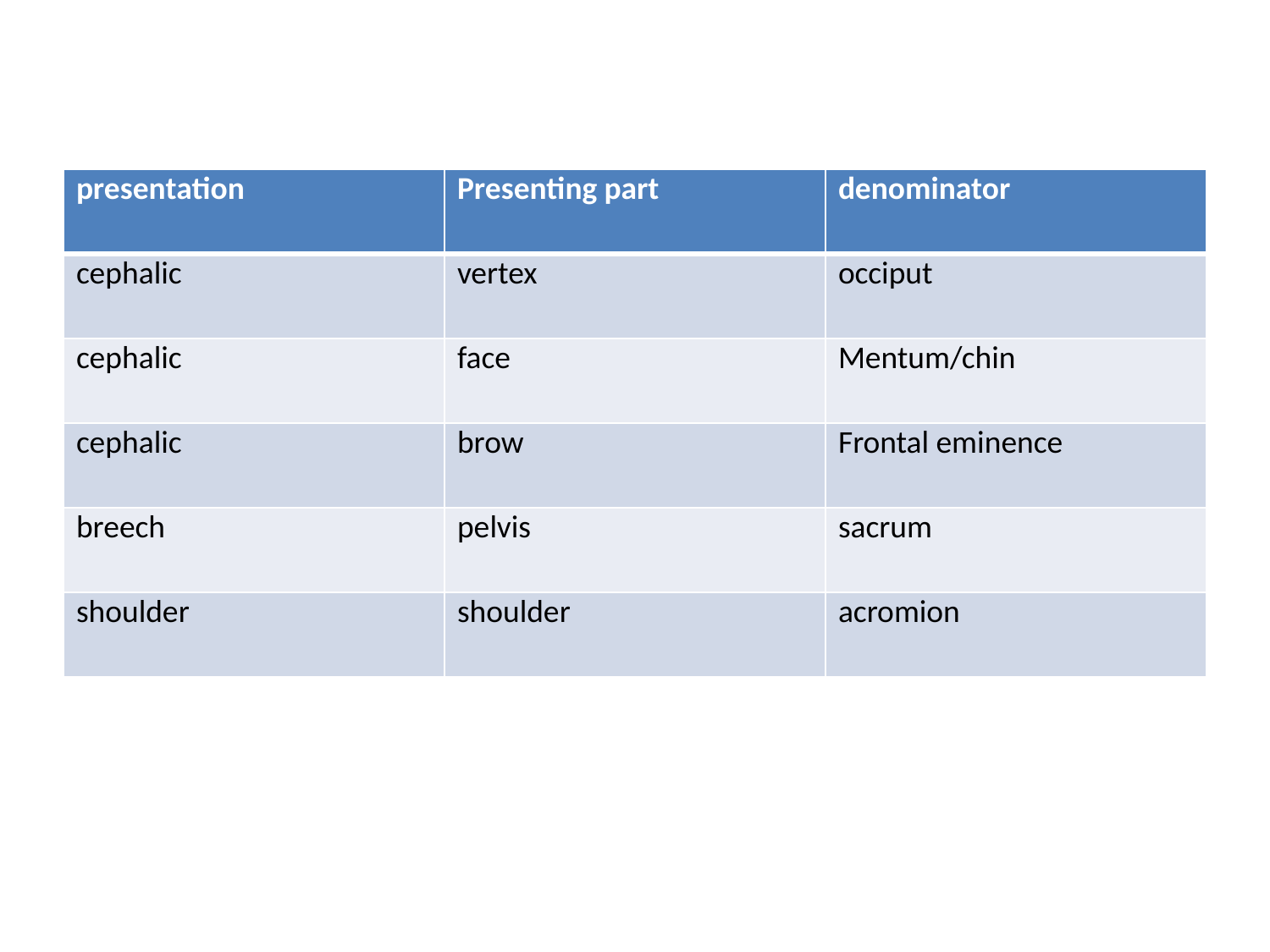

| presentation | Presenting part | denominator |
| --- | --- | --- |
| cephalic | vertex | occiput |
| cephalic | face | Mentum/chin |
| cephalic | brow | Frontal eminence |
| breech | pelvis | sacrum |
| shoulder | shoulder | acromion |